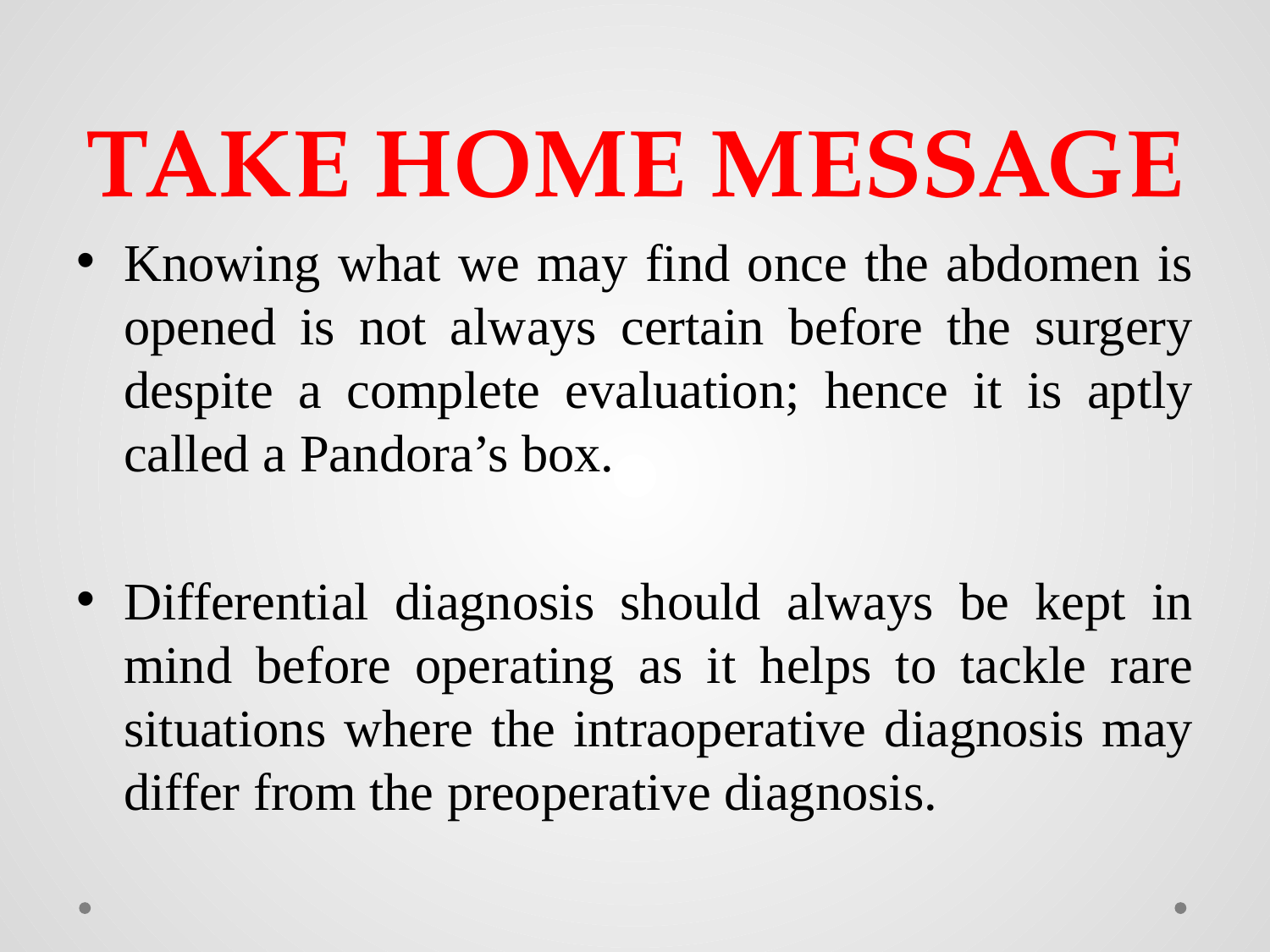

# TAKE HOME MESSAGE
Knowing what we may find once the abdomen is opened is not always certain before the surgery despite a complete evaluation; hence it is aptly called a Pandora’s box.

Differential diagnosis should always be kept in mind before operating as it helps to tackle rare situations where the intraoperative diagnosis may differ from the preoperative diagnosis.